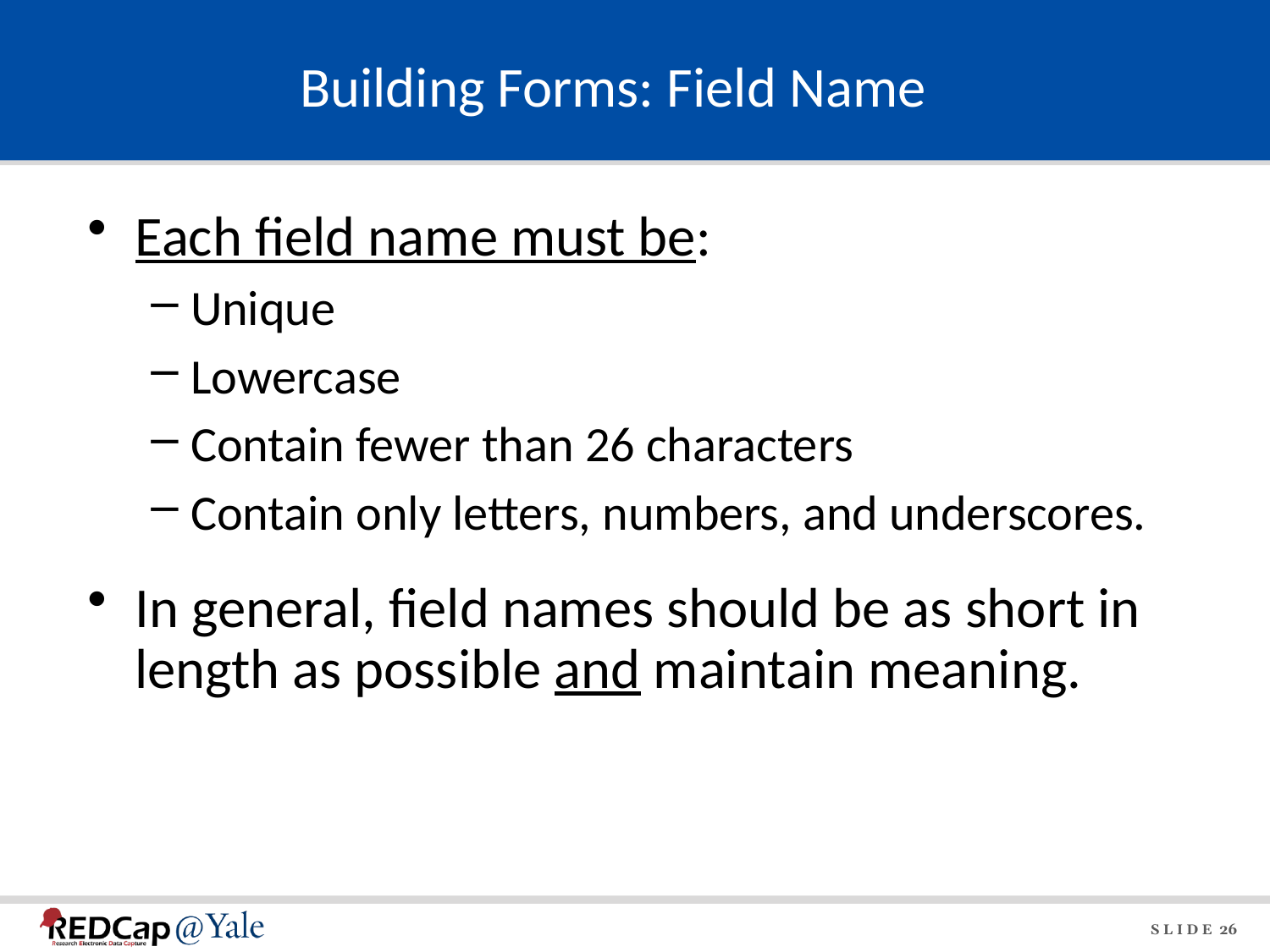

# Building Forms: Field Name
Each field name must be:
Unique
Lowercase
Contain fewer than 26 characters
Contain only letters, numbers, and underscores.
In general, field names should be as short in length as possible and maintain meaning.